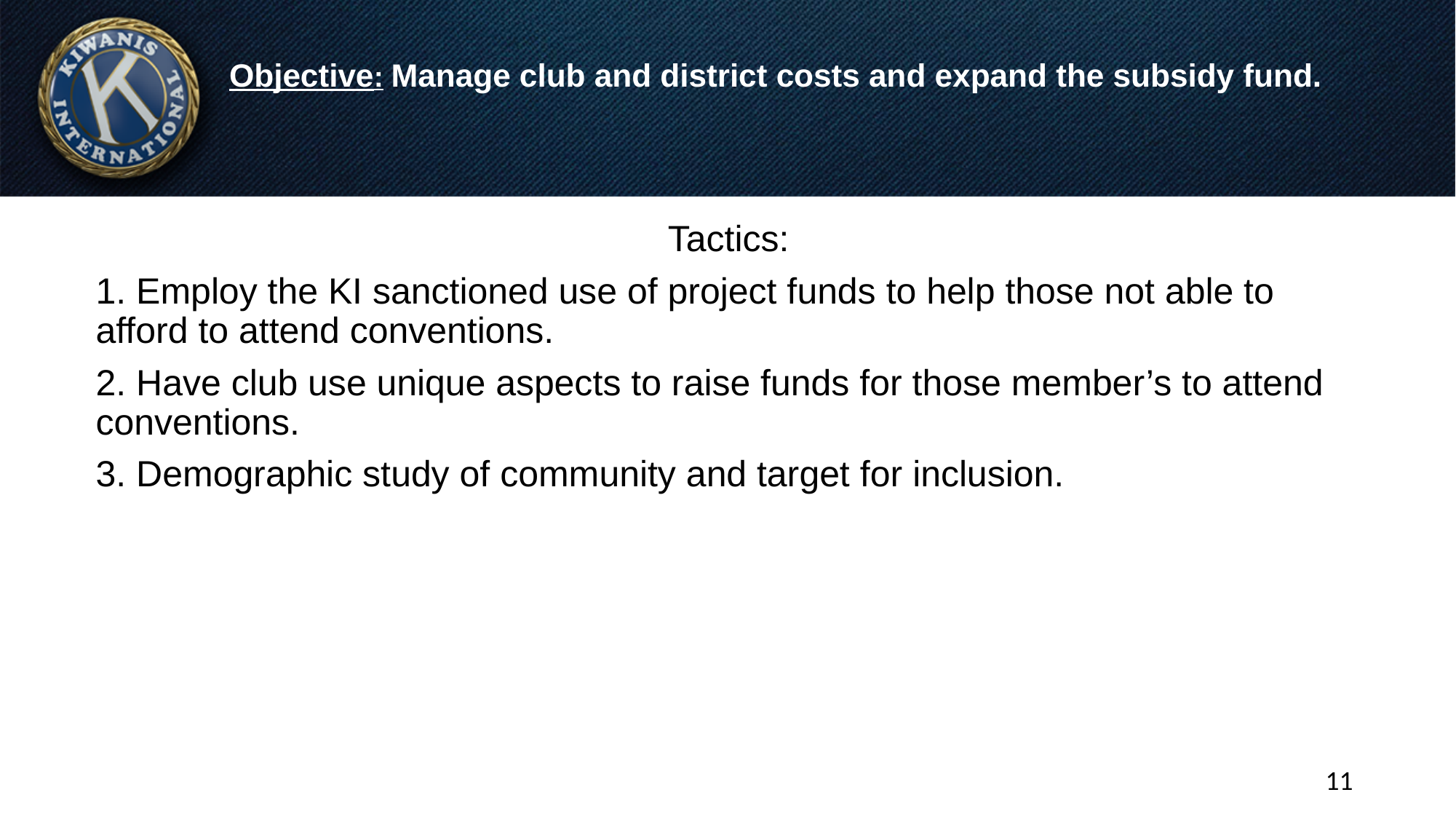

# Objective: Manage club and district costs and expand the subsidy fund.
Tactics:
1. Employ the KI sanctioned use of project funds to help those not able to  afford to attend conventions.
2. Have club use unique aspects to raise funds for those member’s to attend conventions.
3. Demographic study of community and target for inclusion.

11